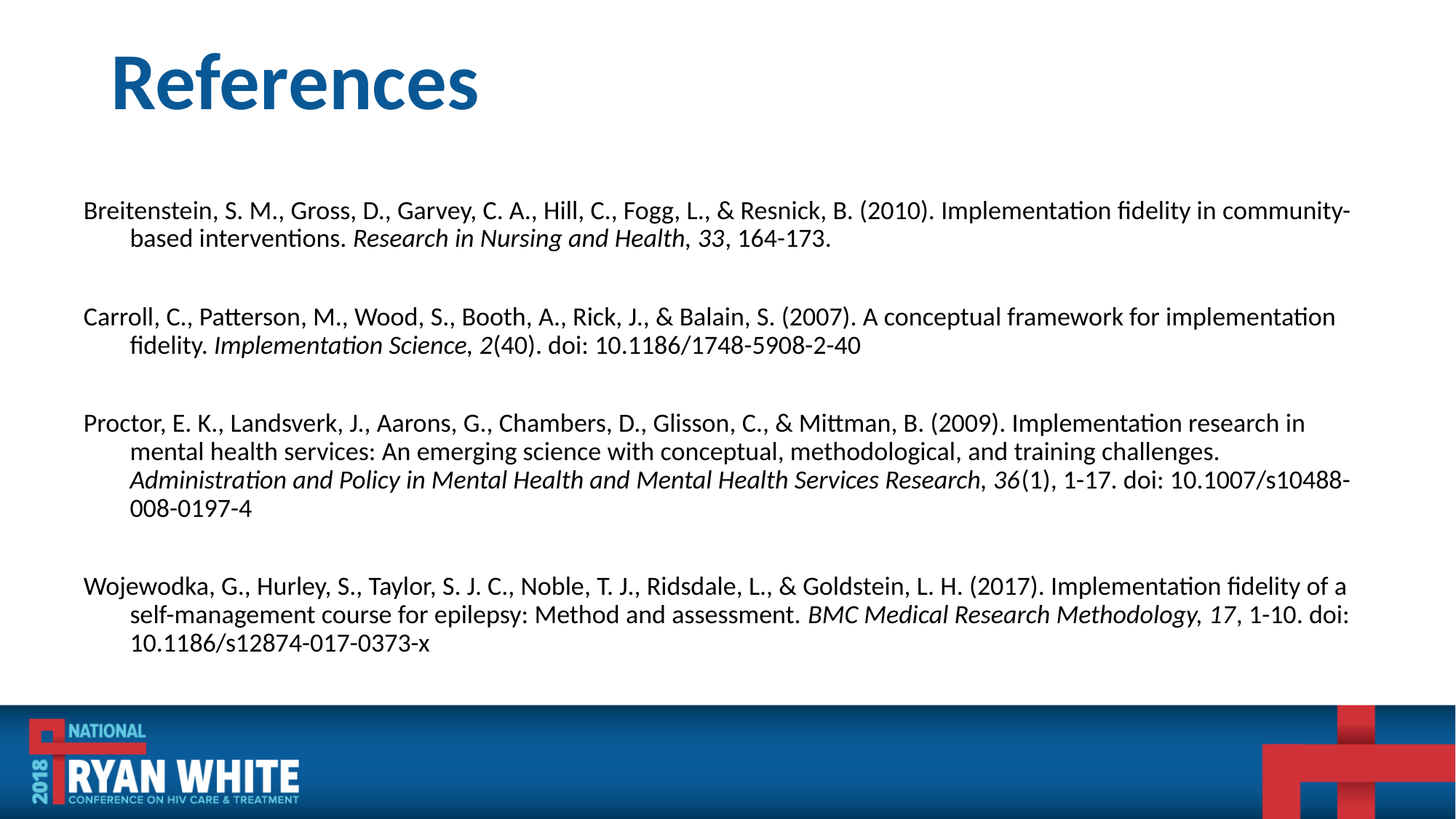

# References
Breitenstein, S. M., Gross, D., Garvey, C. A., Hill, C., Fogg, L., & Resnick, B. (2010). Implementation fidelity in community-based interventions. Research in Nursing and Health, 33, 164-173.

Carroll, C., Patterson, M., Wood, S., Booth, A., Rick, J., & Balain, S. (2007). A conceptual framework for implementation fidelity. Implementation Science, 2(40). doi: 10.1186/1748-5908-2-40

Proctor, E. K., Landsverk, J., Aarons, G., Chambers, D., Glisson, C., & Mittman, B. (2009). Implementation research in mental health services: An emerging science with conceptual, methodological, and training challenges. Administration and Policy in Mental Health and Mental Health Services Research, 36(1), 1-17. doi: 10.1007/s10488-008-0197-4

Wojewodka, G., Hurley, S., Taylor, S. J. C., Noble, T. J., Ridsdale, L., & Goldstein, L. H. (2017). Implementation fidelity of a self-management course for epilepsy: Method and assessment. BMC Medical Research Methodology, 17, 1-10. doi: 10.1186/s12874-017-0373-x